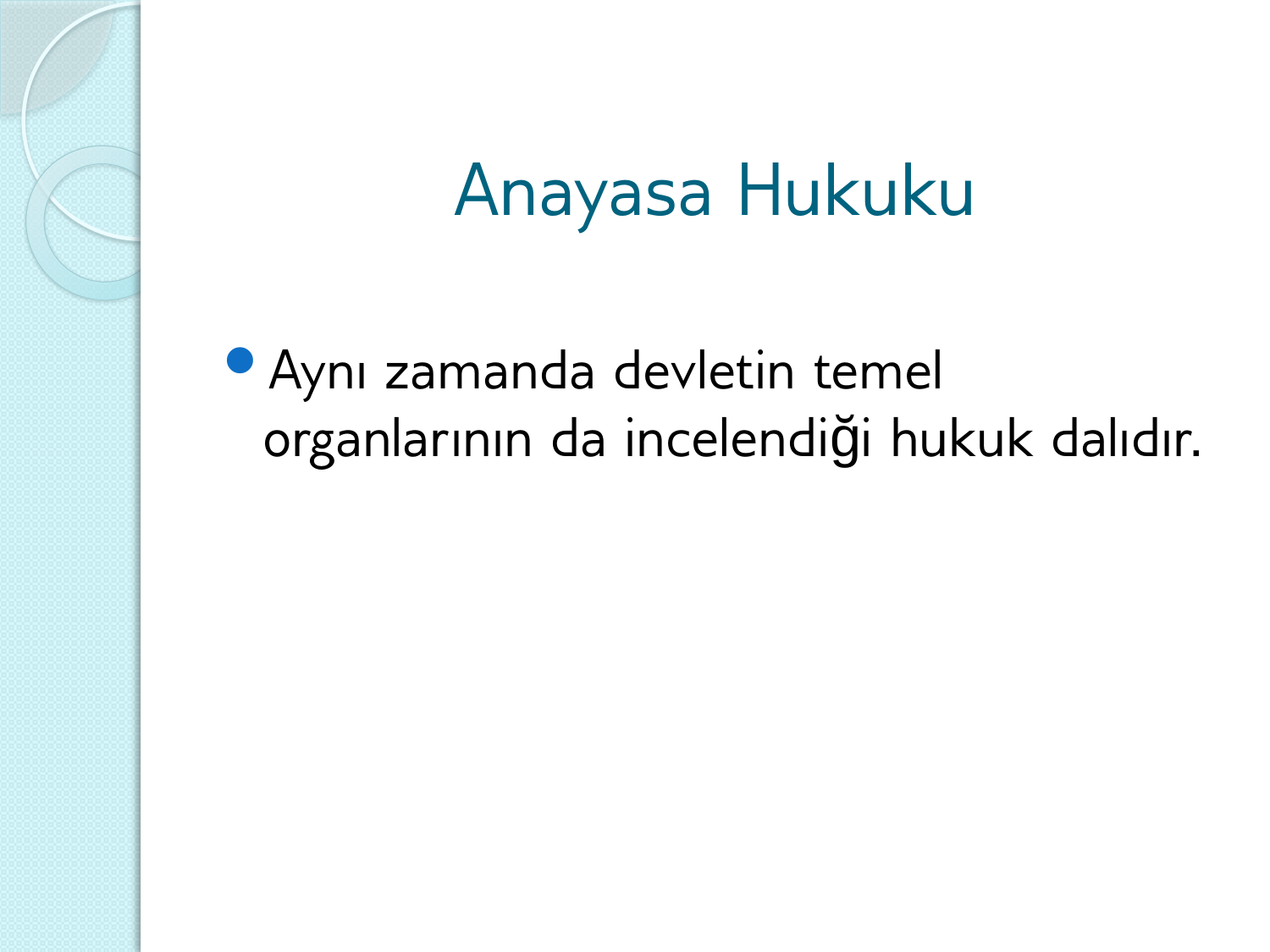

# Anayasa Hukuku
Aynı zamanda devletin temel organlarının da incelendiği hukuk dalıdır.